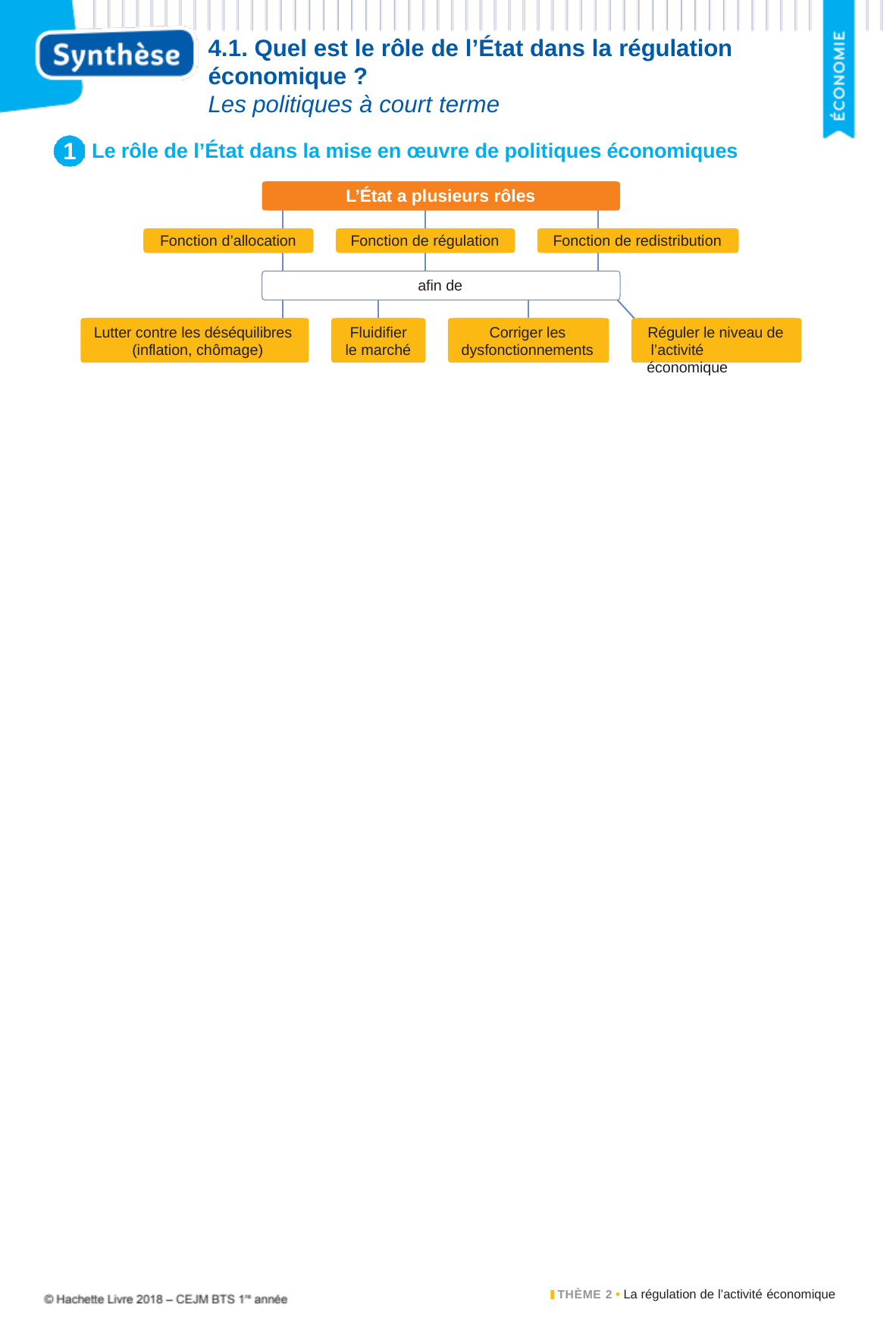

4.1. Quel est le rôle de l’État dans la régulation économique ?
Les politiques à court terme
1

Le rôle de l’État dans la mise en œuvre de politiques économiques

L’État a plusieurs rôles

Fonction d’allocation
Fonction de régulation
Fonction de redistribution

afin de

Lutter contre les déséquilibres  (inflation, chômage)
Fluidifier  le marché
Corriger les  dysfonctionnements
Réguler le niveau de  l’activité économique
THÈME 2 • La régulation de l’activité économique